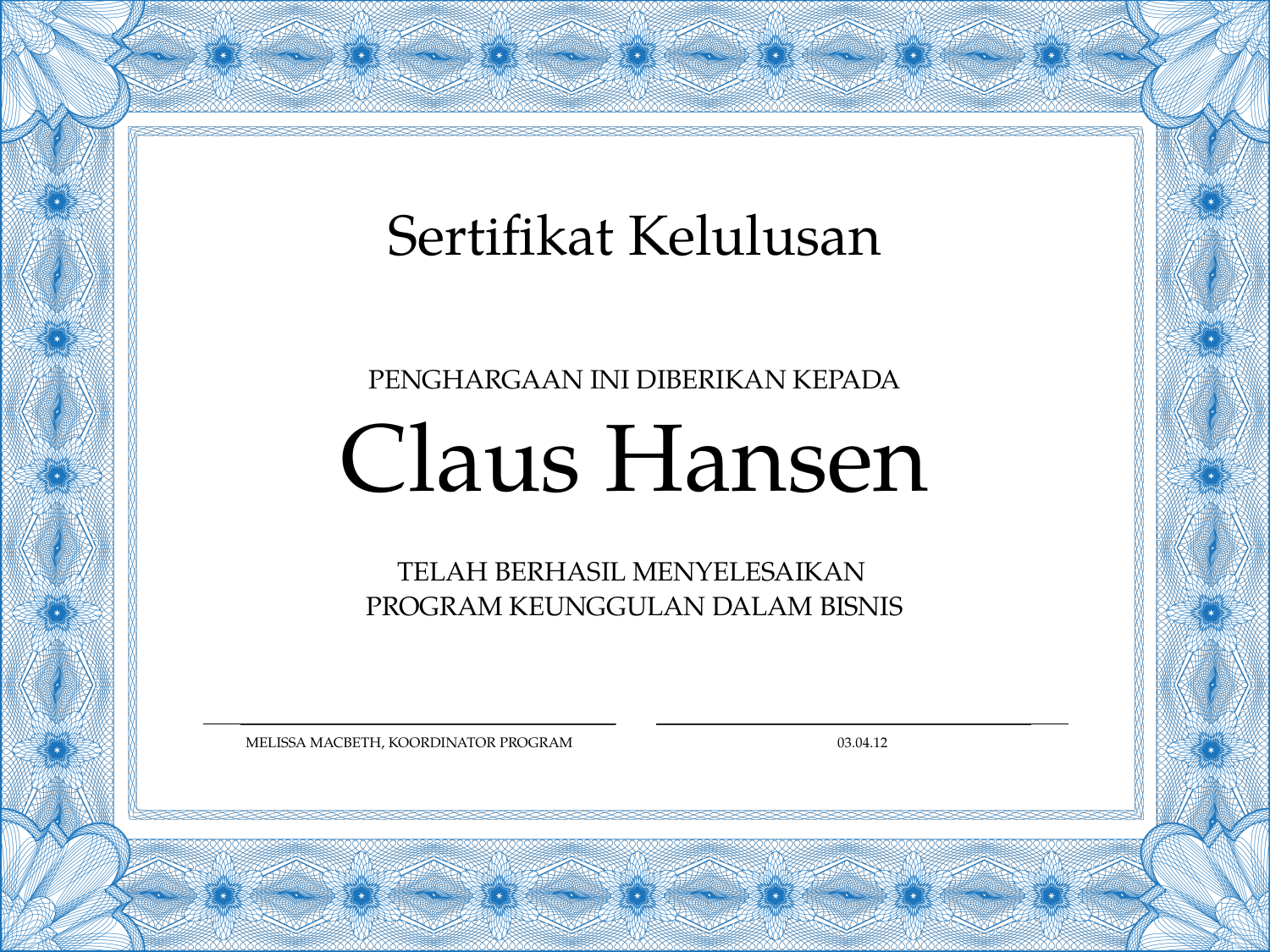

Sertifikat Kelulusan
Penghargaan ini diberikan kepada
Claus Hansen
telah berhasil menyelesaikan
Program Keunggulan dalam Bisnis
Melissa MacBeth, Koordinator Program
03.04.12